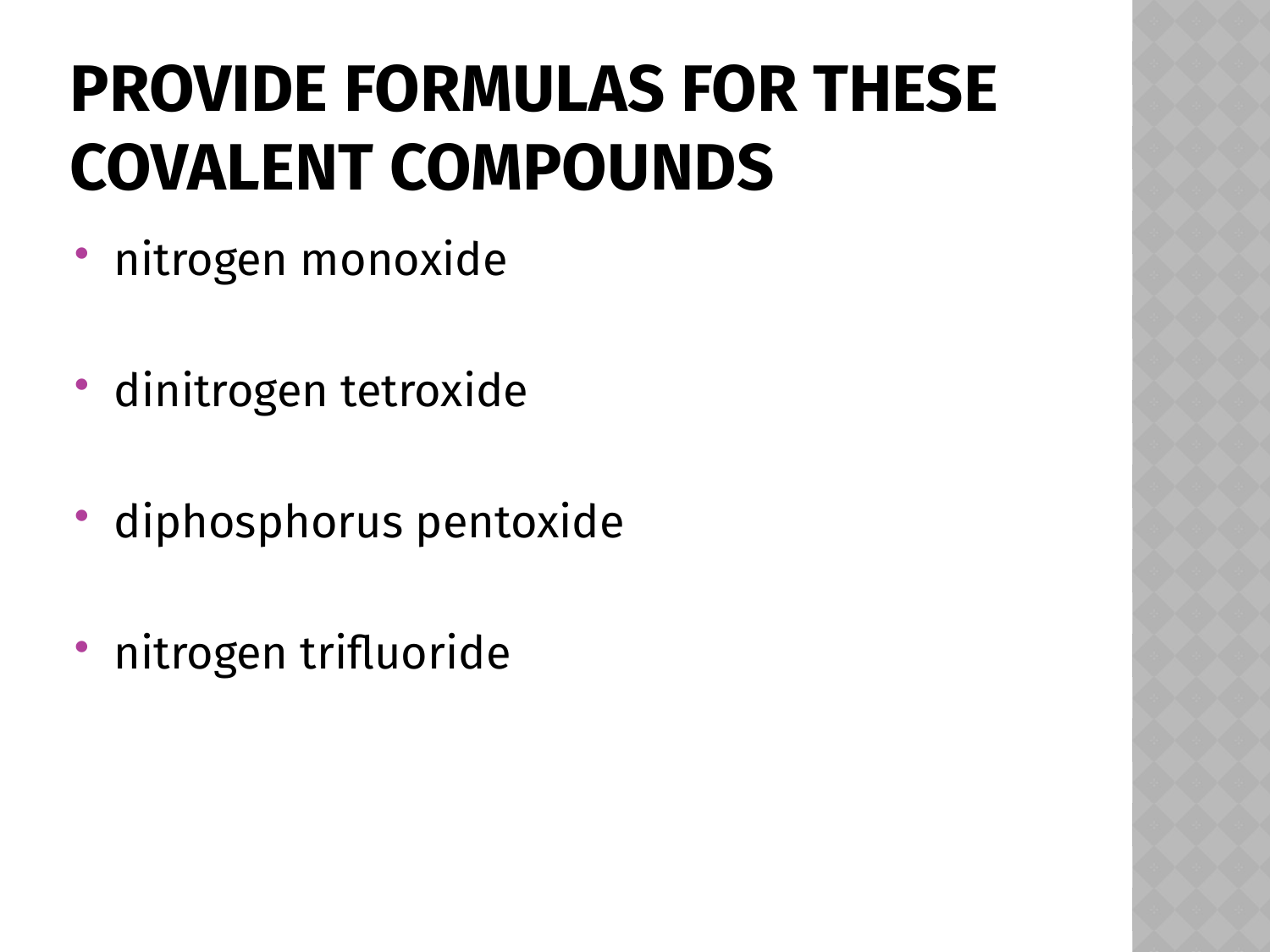

# Provide Formulas for These Covalent Compounds
nitrogen monoxide

dinitrogen tetroxide

diphosphorus pentoxide

nitrogen trifluoride